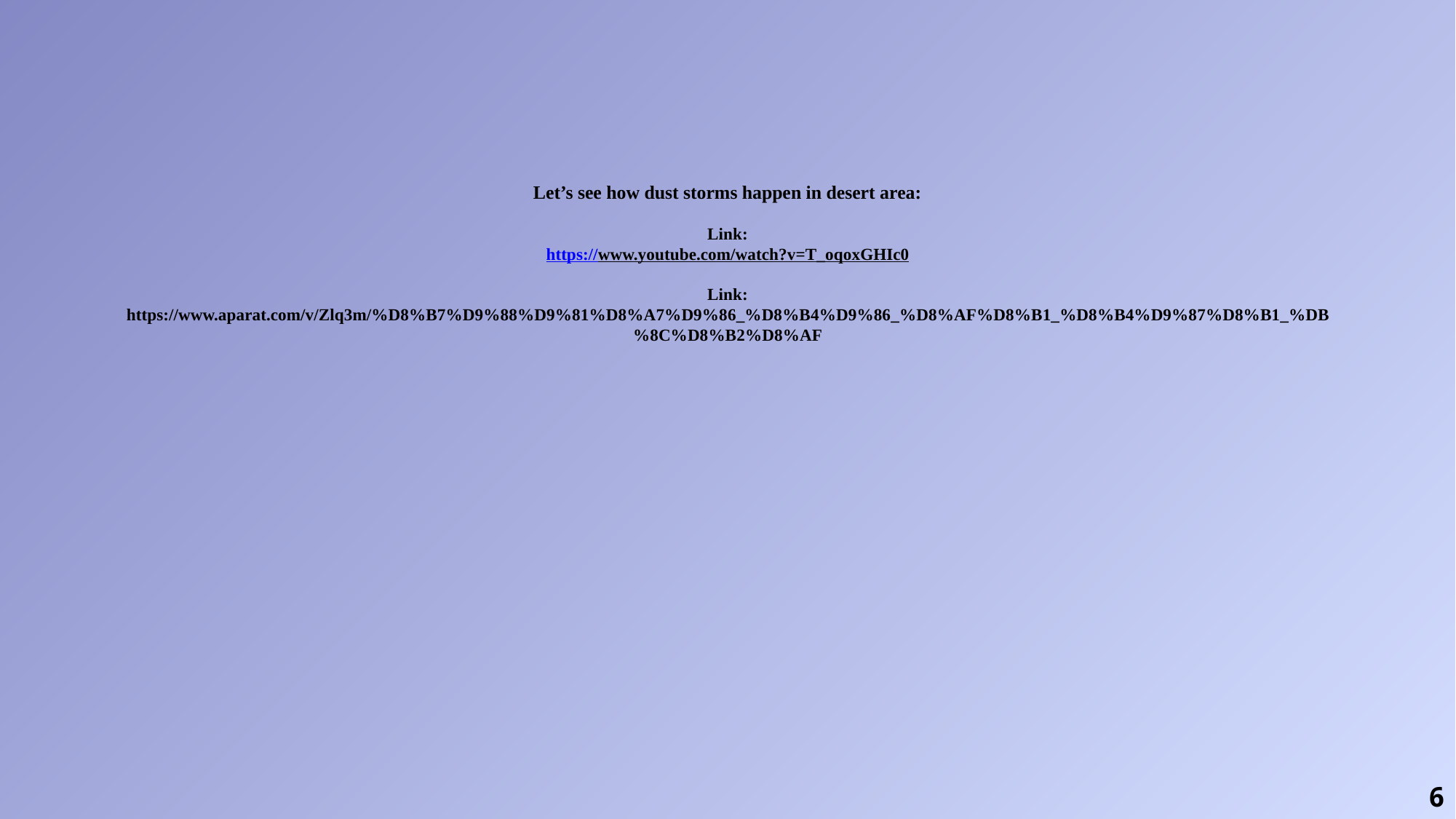

# Let’s see how dust storms happen in desert area: Link: https://www.youtube.com/watch?v=T_oqoxGHIc0 Link: https://www.aparat.com/v/Zlq3m/%D8%B7%D9%88%D9%81%D8%A7%D9%86_%D8%B4%D9%86_%D8%AF%D8%B1_%D8%B4%D9%87%D8%B1_%DB%8C%D8%B2%D8%AF
6